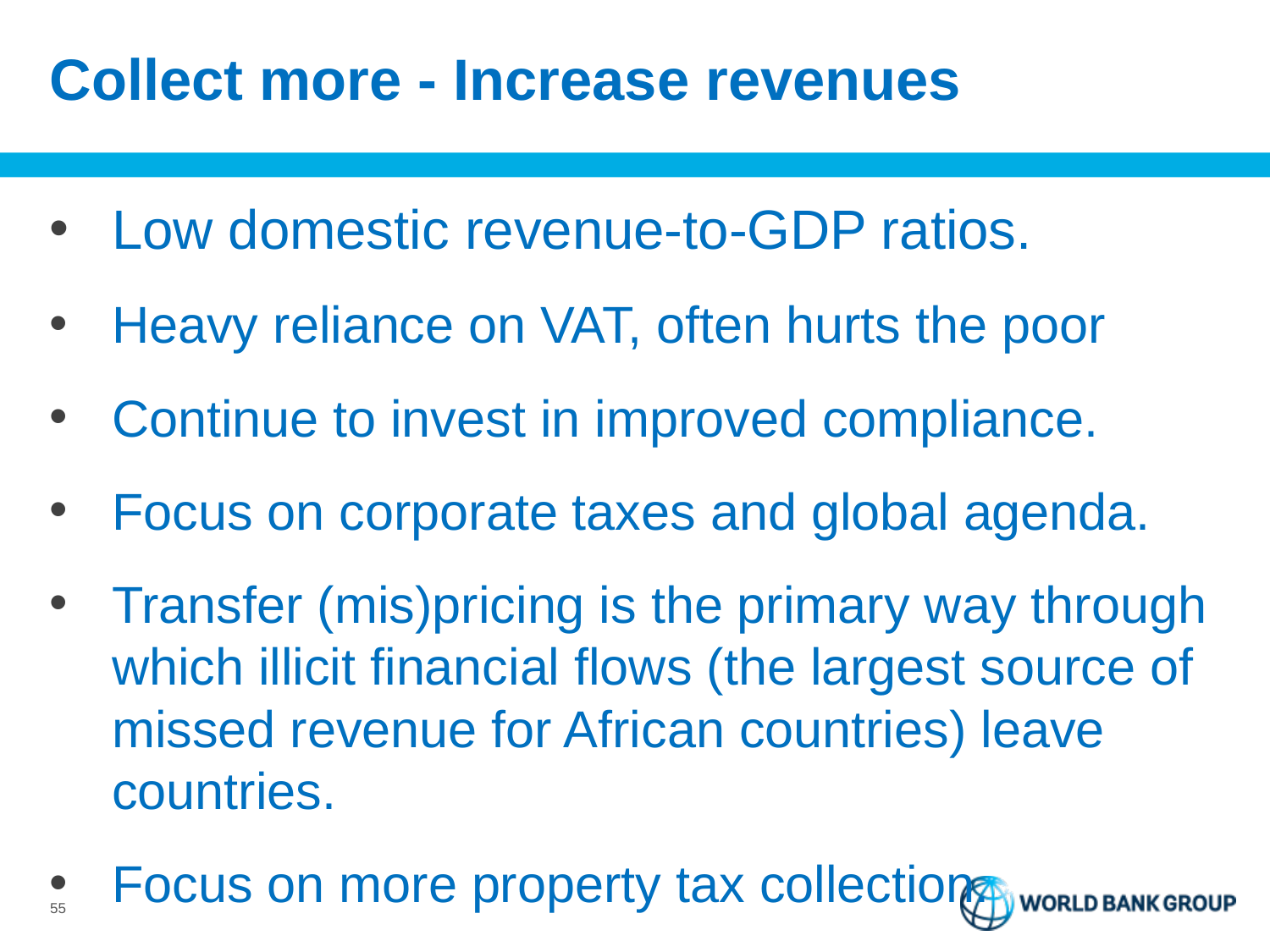

# Collect more - Increase revenues
Low domestic revenue-to-GDP ratios.
Heavy reliance on VAT, often hurts the poor
Continue to invest in improved compliance.
Focus on corporate taxes and global agenda.
Transfer (mis)pricing is the primary way through which illicit financial flows (the largest source of missed revenue for African countries) leave countries.
Focus on more property tax collection.

55